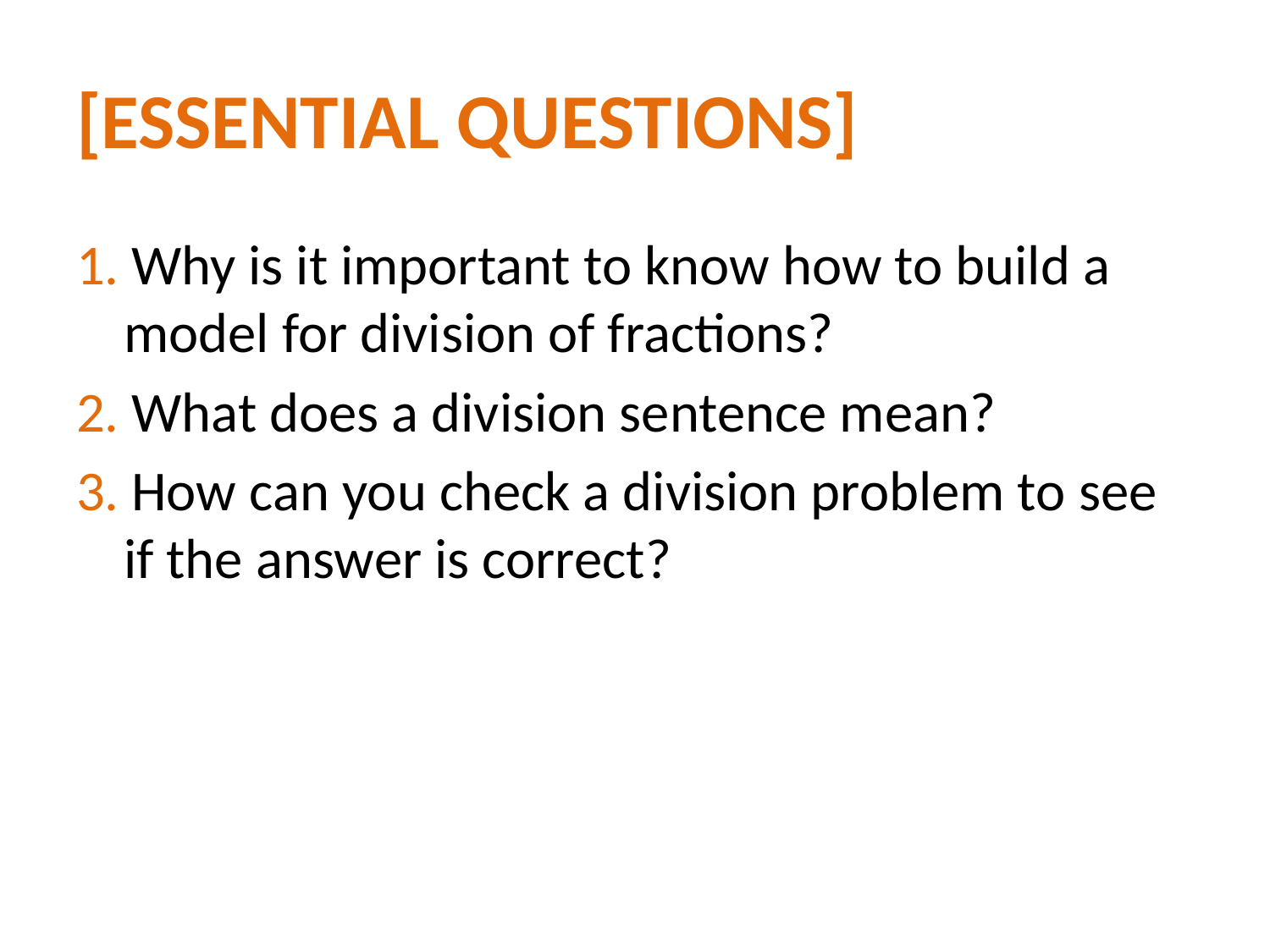

# [essential questions]
1. Why is it important to know how to build a model for division of fractions?
2. What does a division sentence mean?
3. How can you check a division problem to see if the answer is correct?